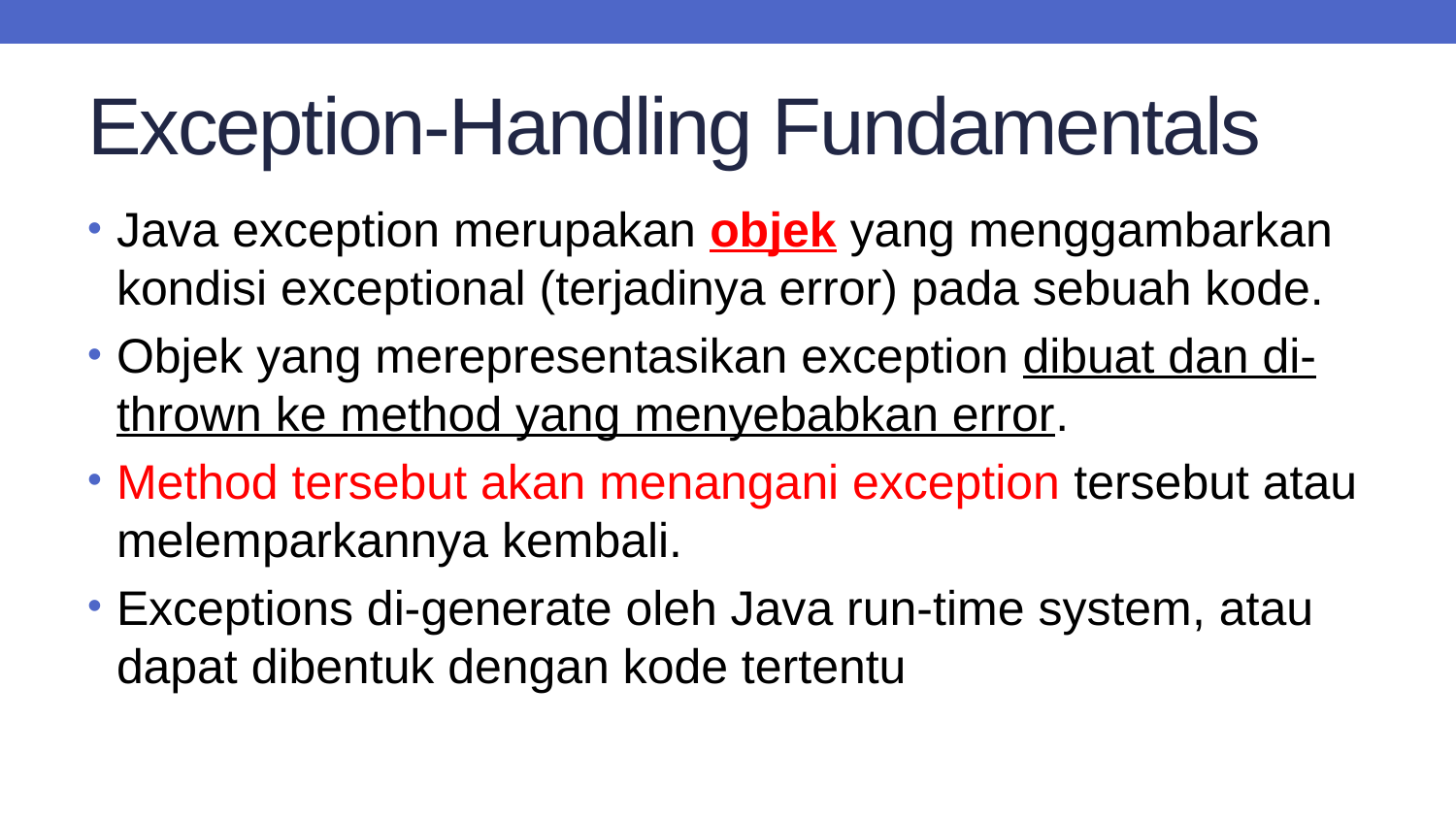

# Exception-Handling Fundamentals
Java exception merupakan objek yang menggambarkan kondisi exceptional (terjadinya error) pada sebuah kode.
Objek yang merepresentasikan exception dibuat dan di-thrown ke method yang menyebabkan error.
Method tersebut akan menangani exception tersebut atau melemparkannya kembali.
Exceptions di-generate oleh Java run-time system, atau dapat dibentuk dengan kode tertentu